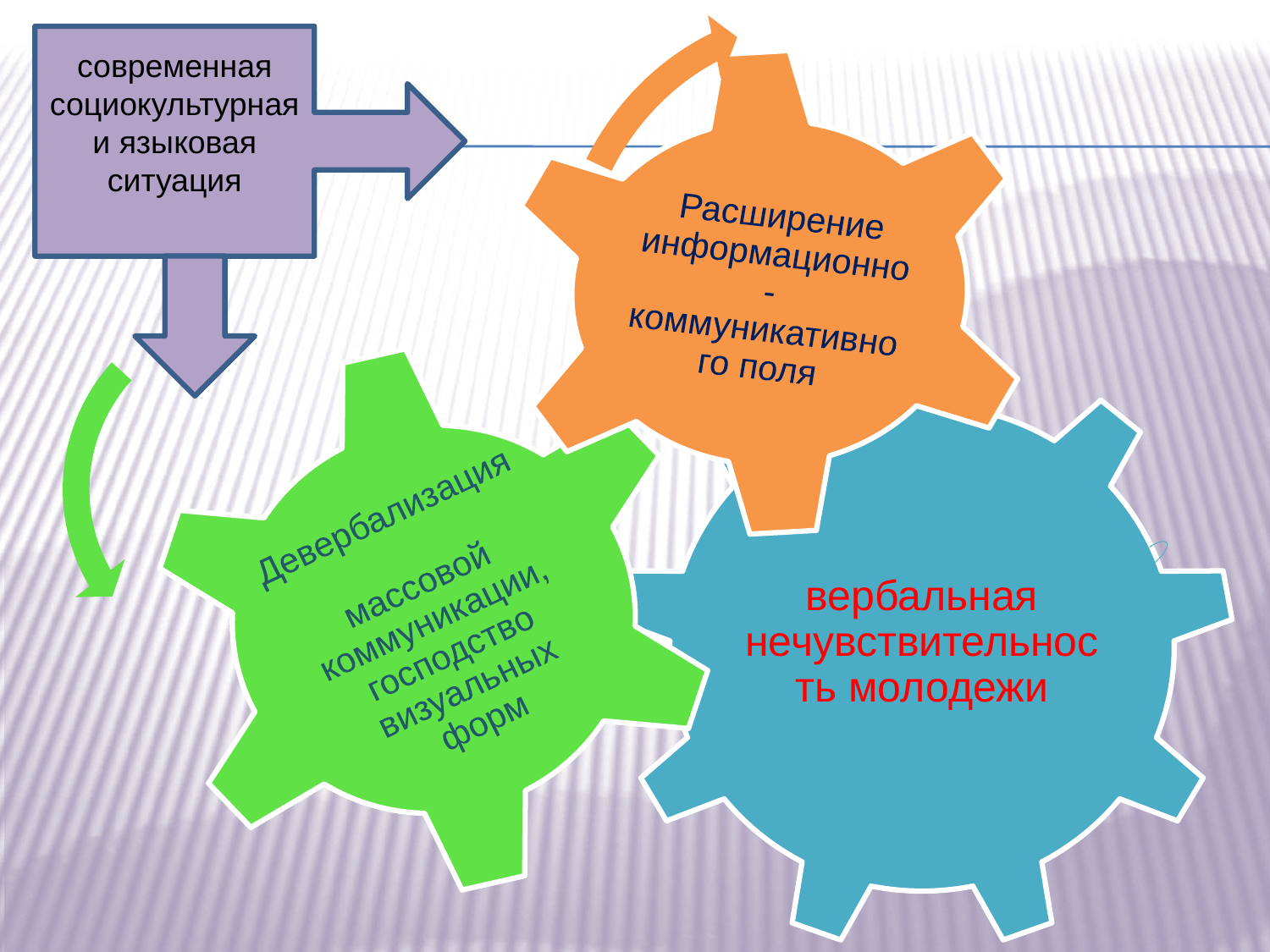

современная социокультурная и языковая ситуация

вербальная нечувствительность молодежи
Девербализация                             массовой коммуникации, господство визуальных форм
Расширение информационно-коммуникативного поля